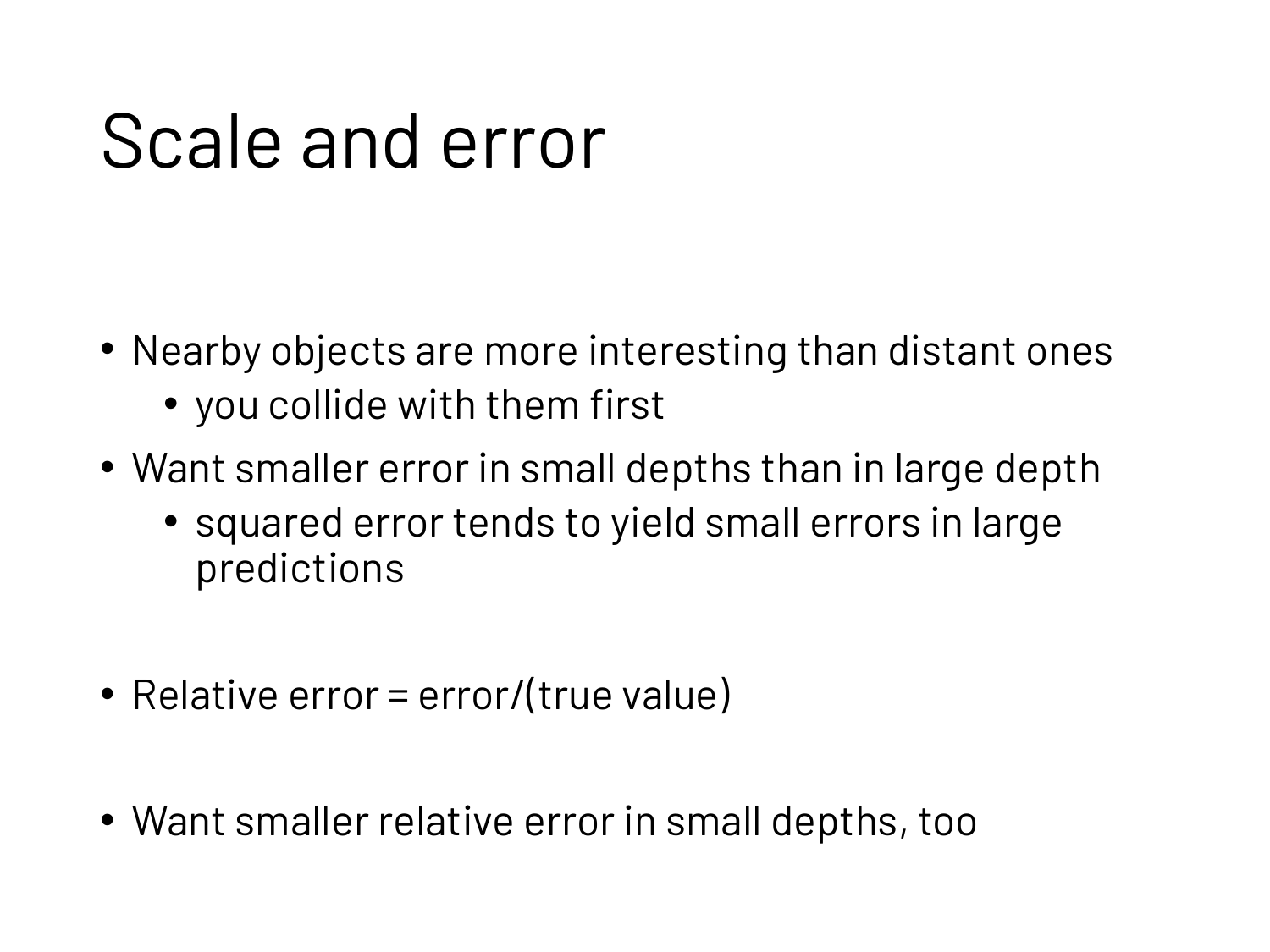

# Scale and error

Nearby objects are more interesting than distant ones
you collide with them first
Want smaller error in small depths than in large depth
squared error tends to yield small errors in large predictions

Relative error = error/(true value)

Want smaller relative error in small depths, too